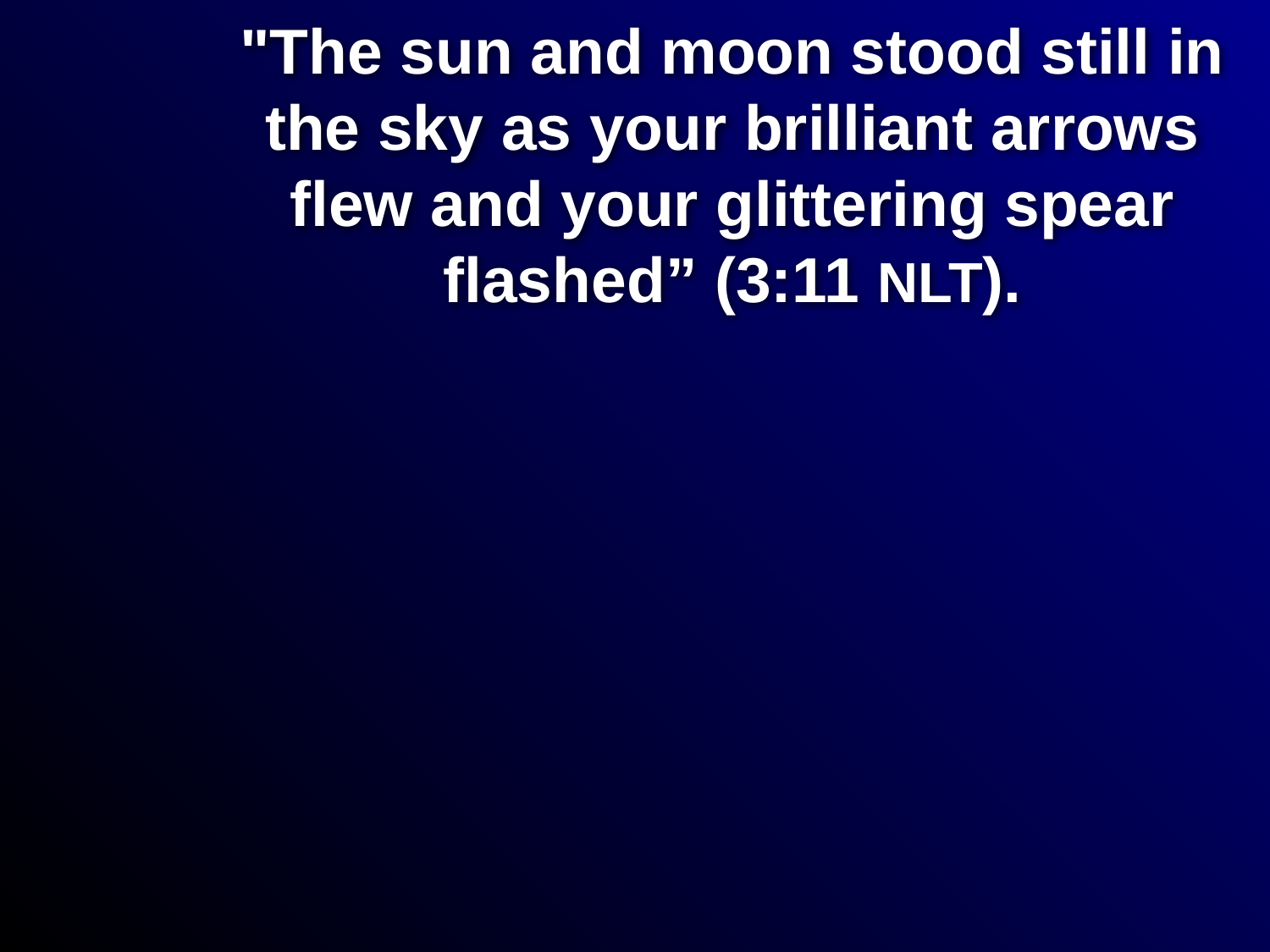

# "The sun and moon stood still in the sky as your brilliant arrows flew and your glittering spear flashed” (3:11 NLT).